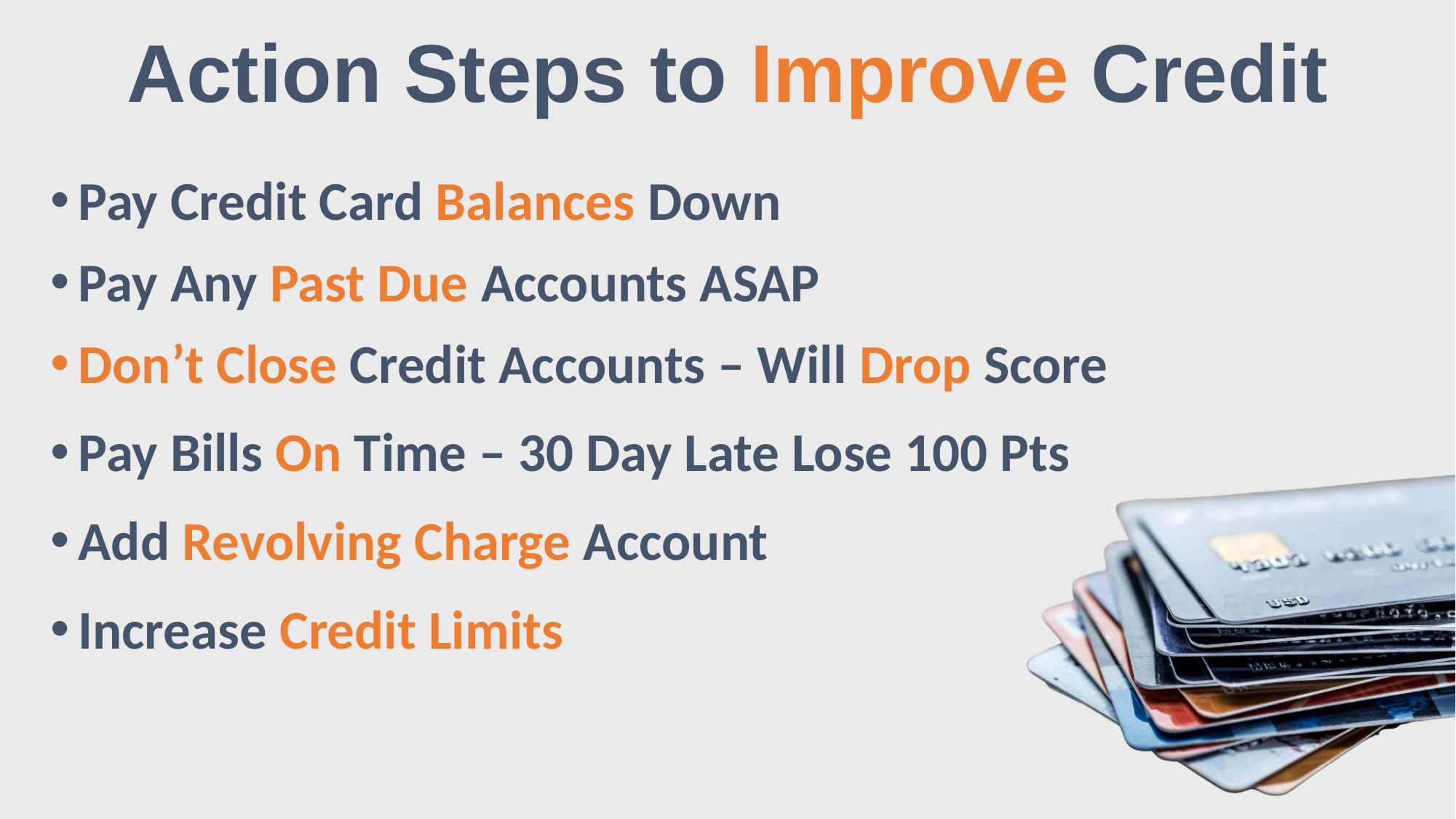

Action Steps to Improve Credit
Pay Credit Card Balances Down
Pay Any Past Due Accounts ASAP
Don’t Close Credit Accounts – Will Drop Score
Pay Bills On Time – 30 Day Late Lose 100 Pts
Add Revolving Charge Account
Increase Credit Limits